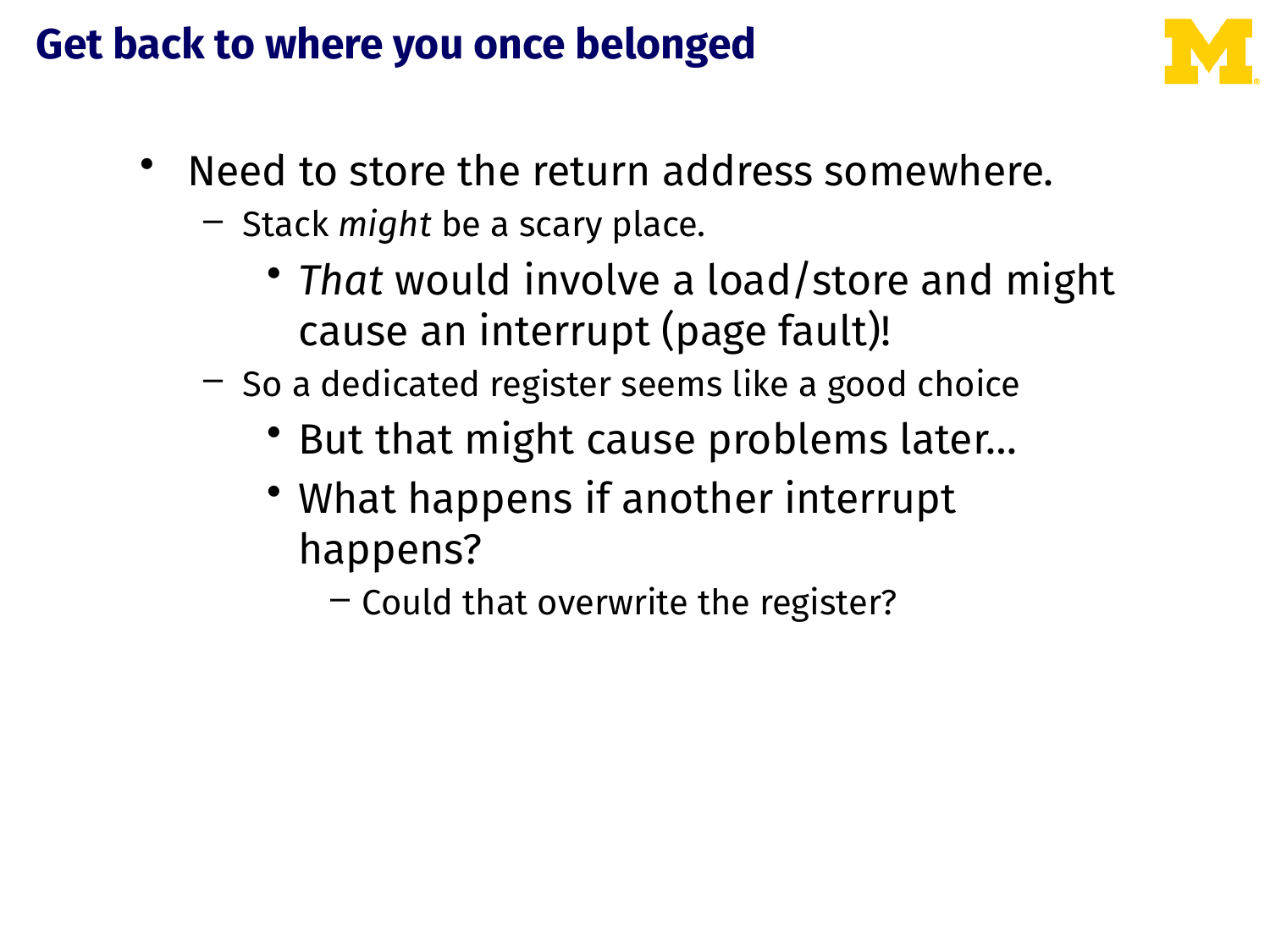

# Get back to where you once belonged
Need to store the return address somewhere.
Stack might be a scary place.
That would involve a load/store and might cause an interrupt (page fault)!
So a dedicated register seems like a good choice
But that might cause problems later…
What happens if another interrupt happens?
Could that overwrite the register?